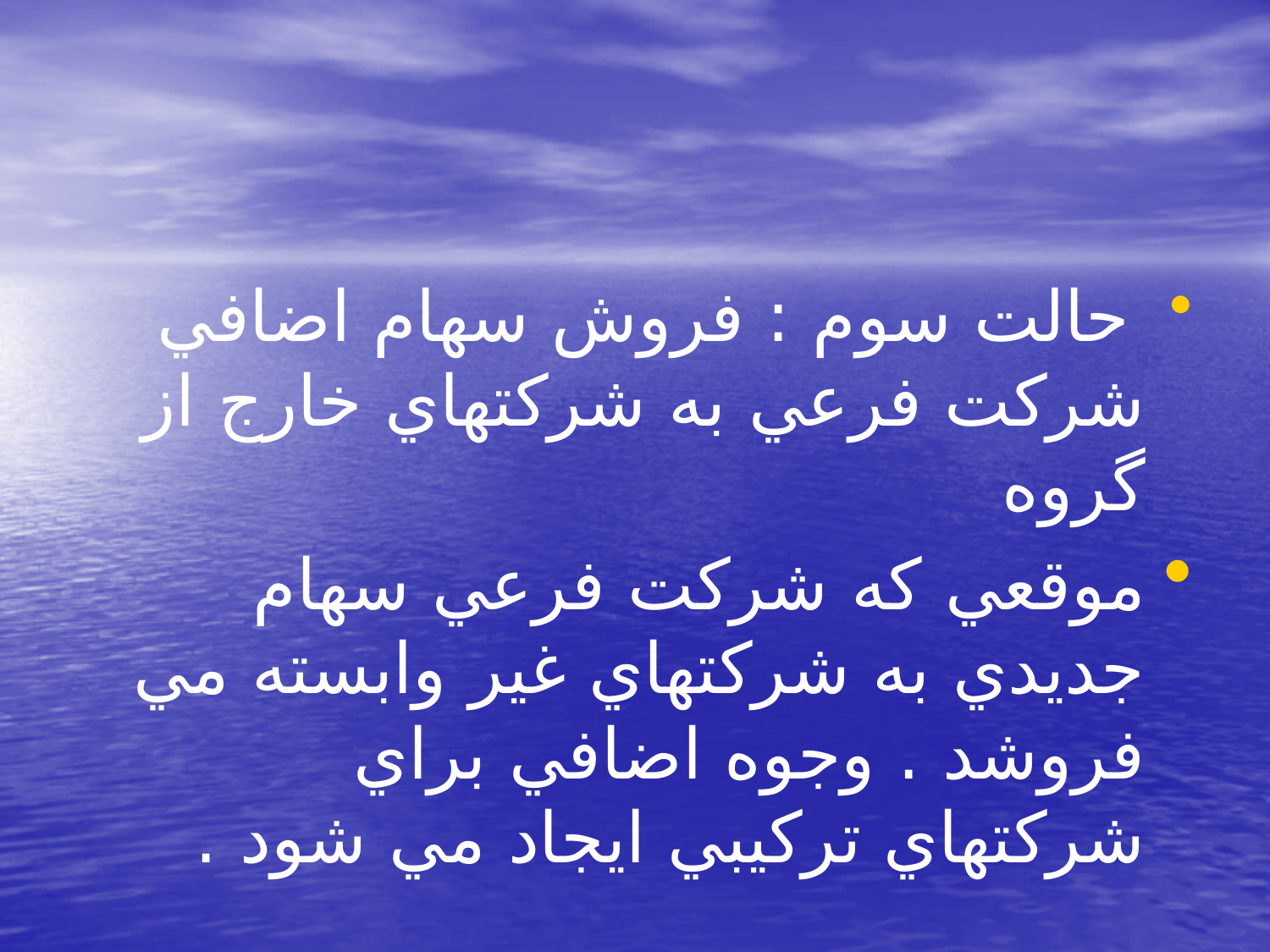

#
 حالت سوم : فروش سهام اضافي شركت فرعي به شركتهاي خارج از گروه
موقعي كه شركت فرعي سهام جديدي به شركتهاي غير وابسته مي فروشد . وجوه اضافي براي شركتهاي تركيبي ايجاد مي شود .